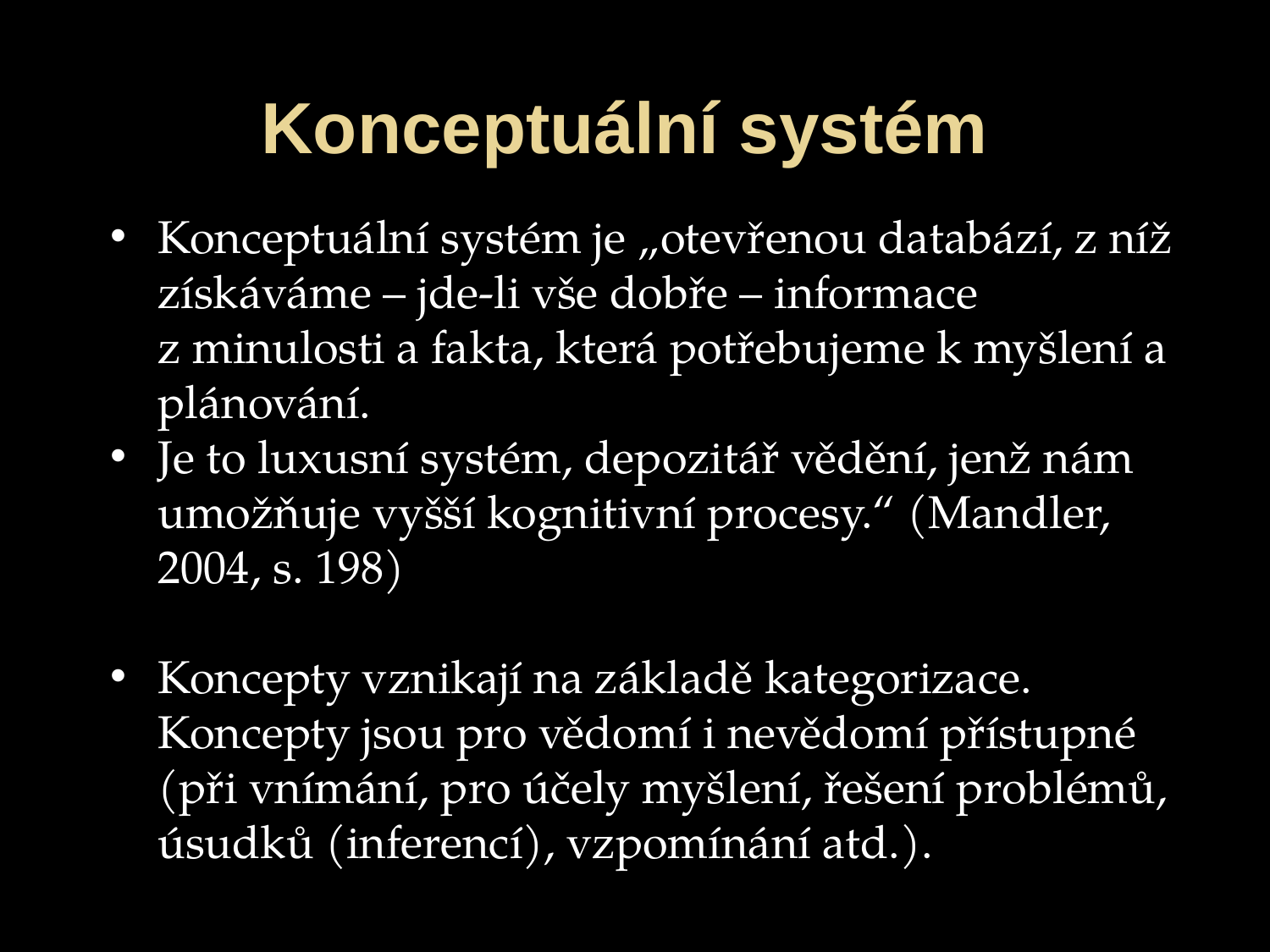

Konceptuální systém
Konceptuální systém je „otevřenou databází, z níž získáváme – jde-li vše dobře – informace z minulosti a fakta, která potřebujeme k myšlení a plánování.
Je to luxusní systém, depozitář vědění, jenž nám umožňuje vyšší kognitivní procesy.“ (Mandler, 2004, s. 198)

Koncepty vznikají na základě kategorizace. Koncepty jsou pro vědomí i nevědomí přístupné (při vnímání, pro účely myšlení, řešení problémů, úsudků (inferencí), vzpomínání atd.).